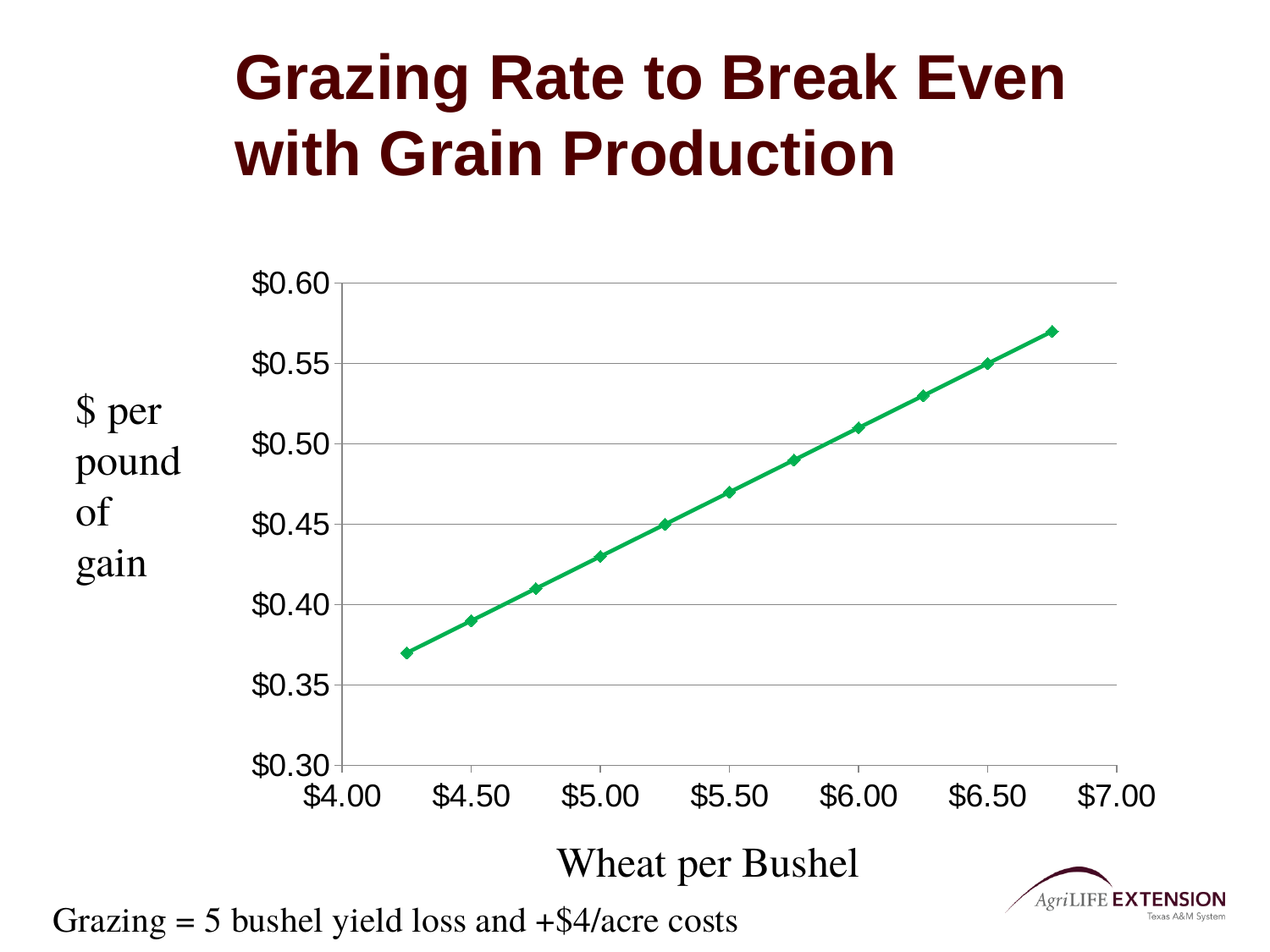

# Grazing Rate to Break Even with Grain Production

### Chart

| Category | Series 1 |
|---|---|
$ per pound of gain
Wheat per Bushel
Grazing = 5 bushel yield loss and +$4/acre costs